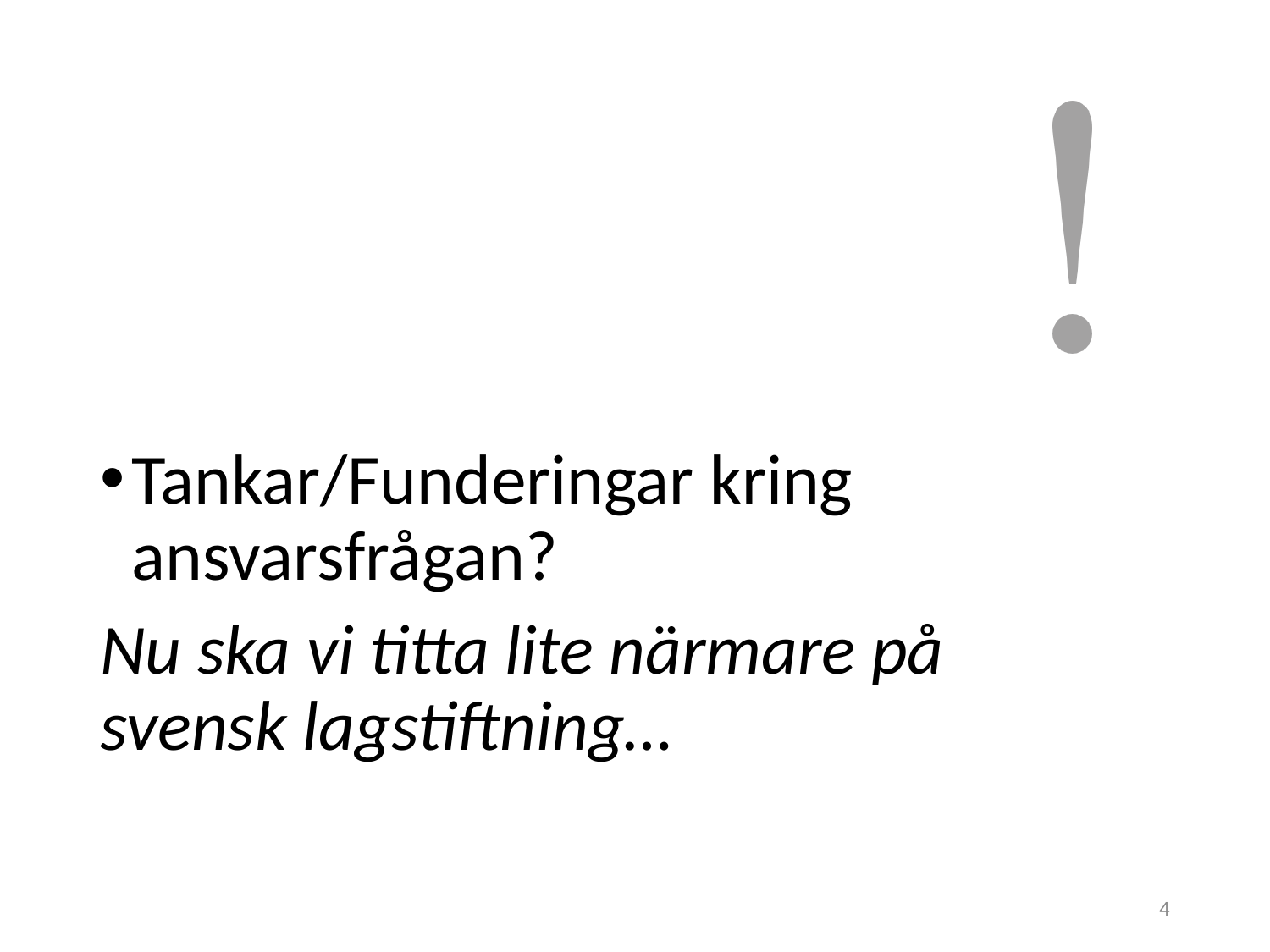

#
Tankar/Funderingar kring ansvarsfrågan?
Nu ska vi titta lite närmare på
svensk lagstiftning…

4